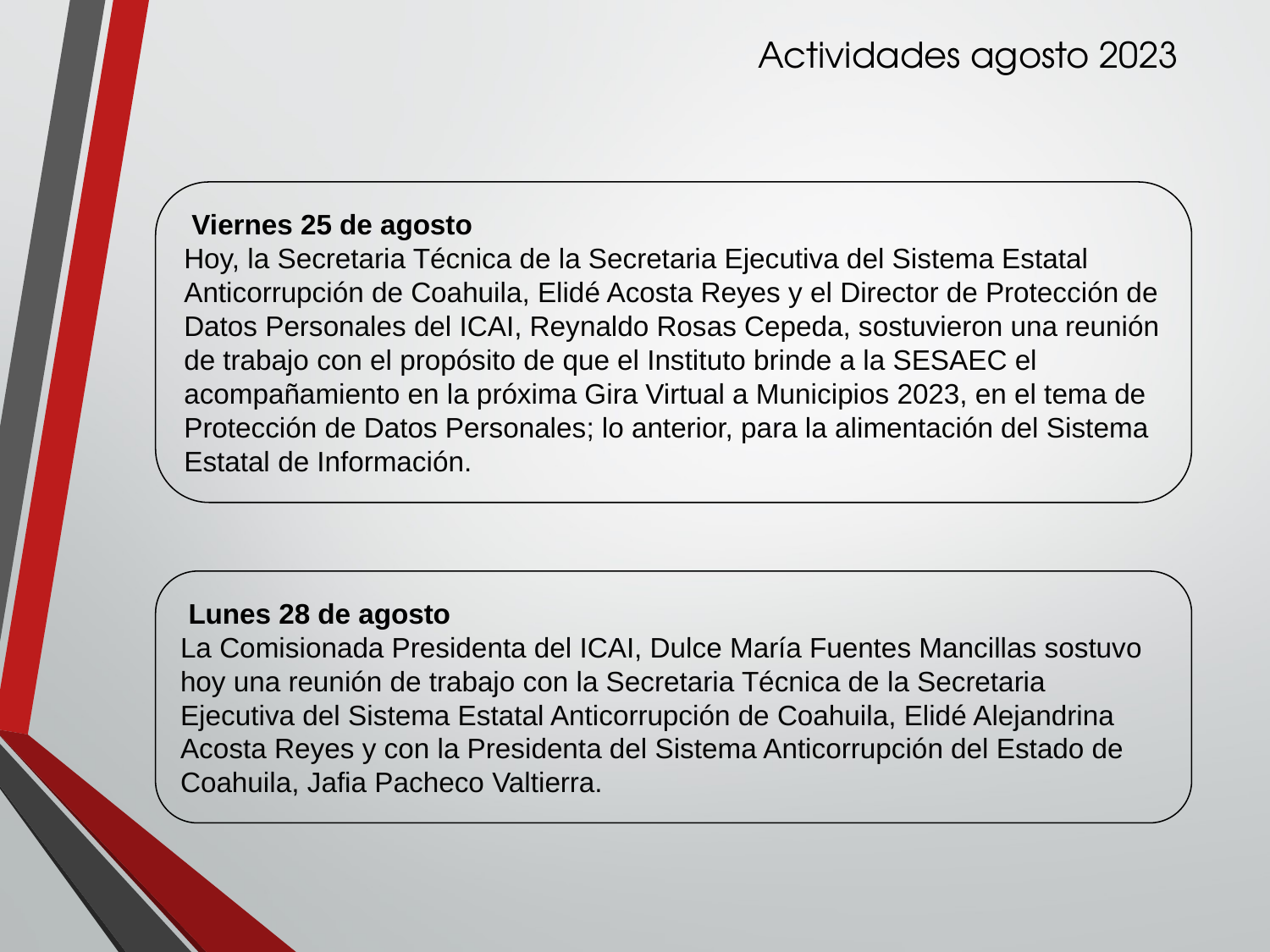

Actividades agosto 2023

 Viernes 25 de agosto
Hoy, la Secretaria Técnica de la Secretaria Ejecutiva del Sistema Estatal Anticorrupción de Coahuila, Elidé Acosta Reyes y el Director de Protección de Datos Personales del ICAI, Reynaldo Rosas Cepeda, sostuvieron una reunión de trabajo con el propósito de que el Instituto brinde a la SESAEC el acompañamiento en la próxima Gira Virtual a Municipios 2023, en el tema de Protección de Datos Personales; lo anterior, para la alimentación del Sistema Estatal de Información.

 Lunes 28 de agosto
La Comisionada Presidenta del ICAI, Dulce María Fuentes Mancillas sostuvo hoy una reunión de trabajo con la Secretaria Técnica de la Secretaria Ejecutiva del Sistema Estatal Anticorrupción de Coahuila, Elidé Alejandrina Acosta Reyes y con la Presidenta del Sistema Anticorrupción del Estado de Coahuila, Jafia Pacheco Valtierra.